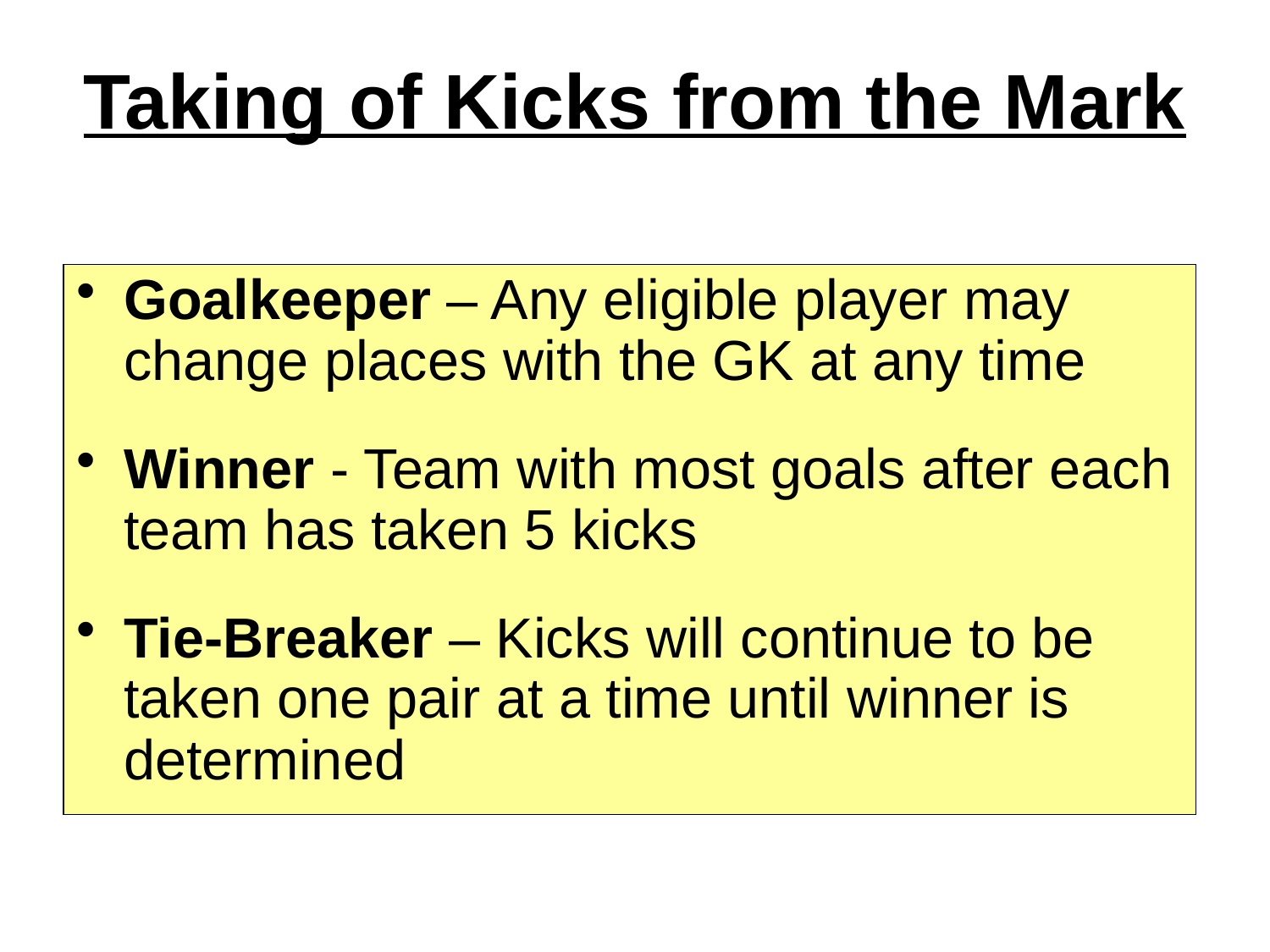

# Taking of Kicks from the Mark
Goalkeeper – Any eligible player may change places with the GK at any time

Winner - Team with most goals after each team has taken 5 kicks

Tie-Breaker – Kicks will continue to be taken one pair at a time until winner is determined